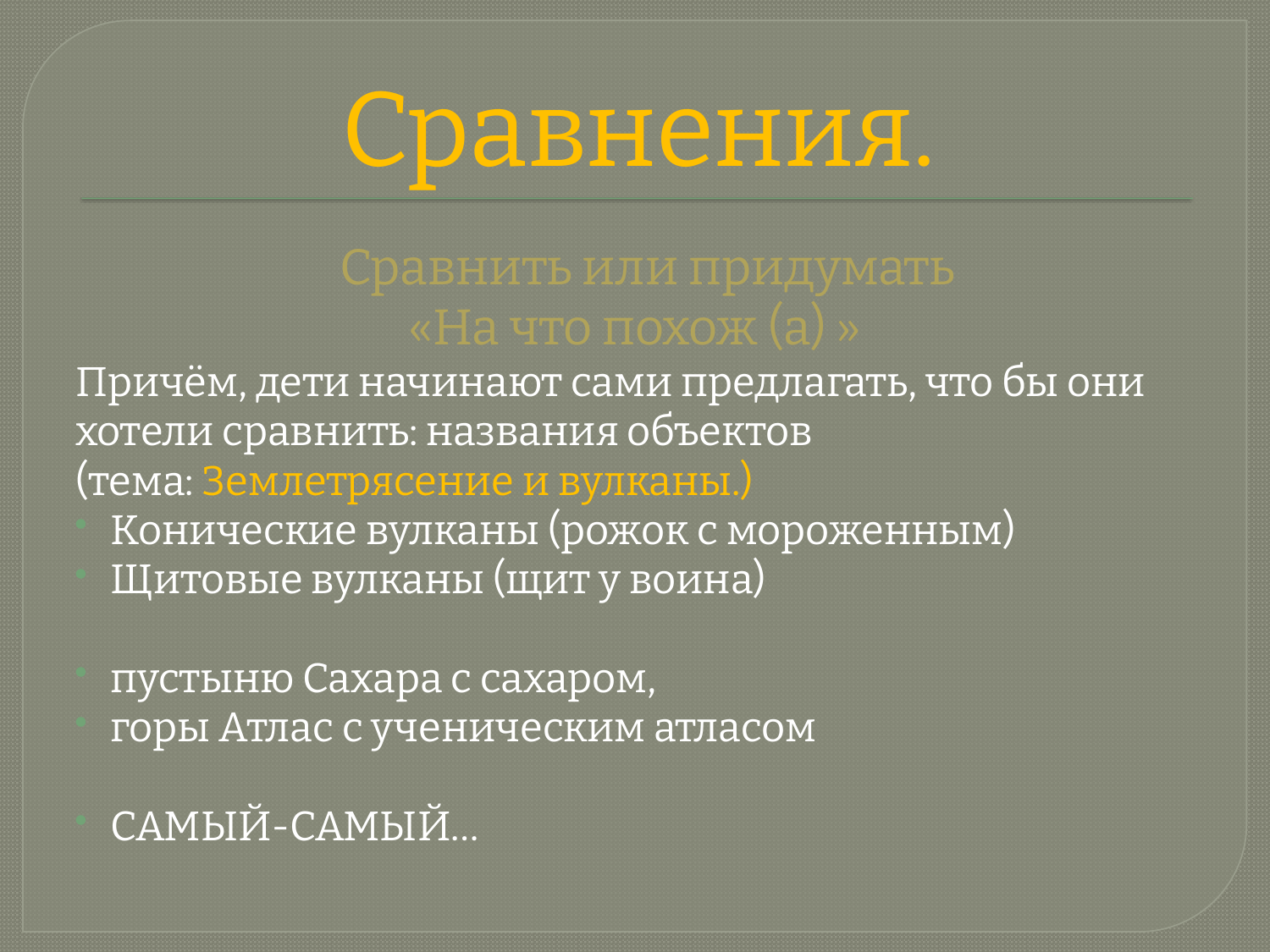

# Сравнения.
    Сравнить или придумать
«На что похож (а) »
Причём, дети начинают сами предлагать, что бы они хотели сравнить: названия объектов
(тема: Землетрясение и вулканы.)
Конические вулканы (рожок с мороженным)
Щитовые вулканы (щит у воина)

пустыню Сахара с сахаром,
горы Атлас с ученическим атласом

САМЫЙ-САМЫЙ…